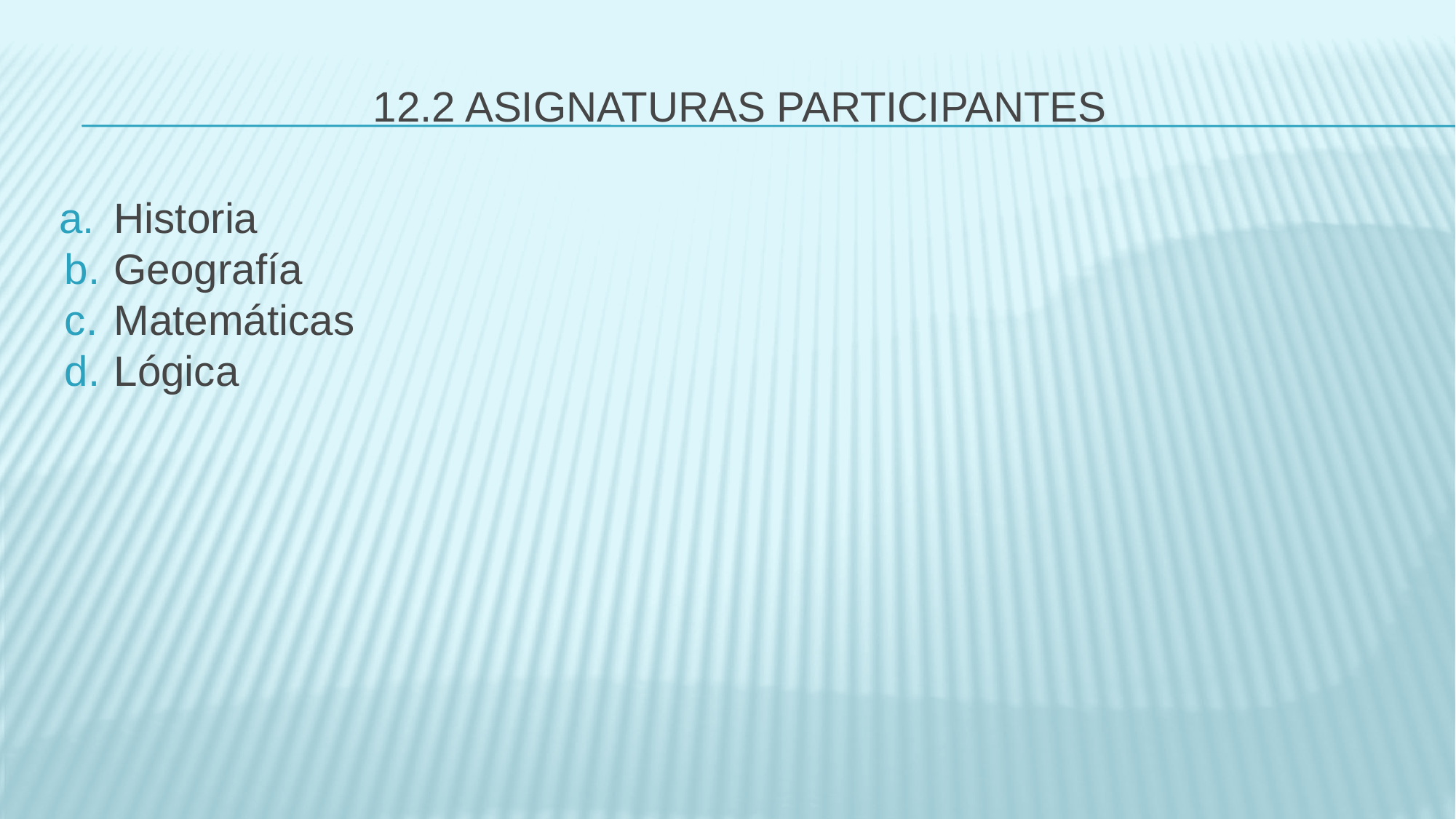

# 12.2 ASIGNATURAS PARTICIPANTES
Historia
Geografía
Matemáticas
Lógica